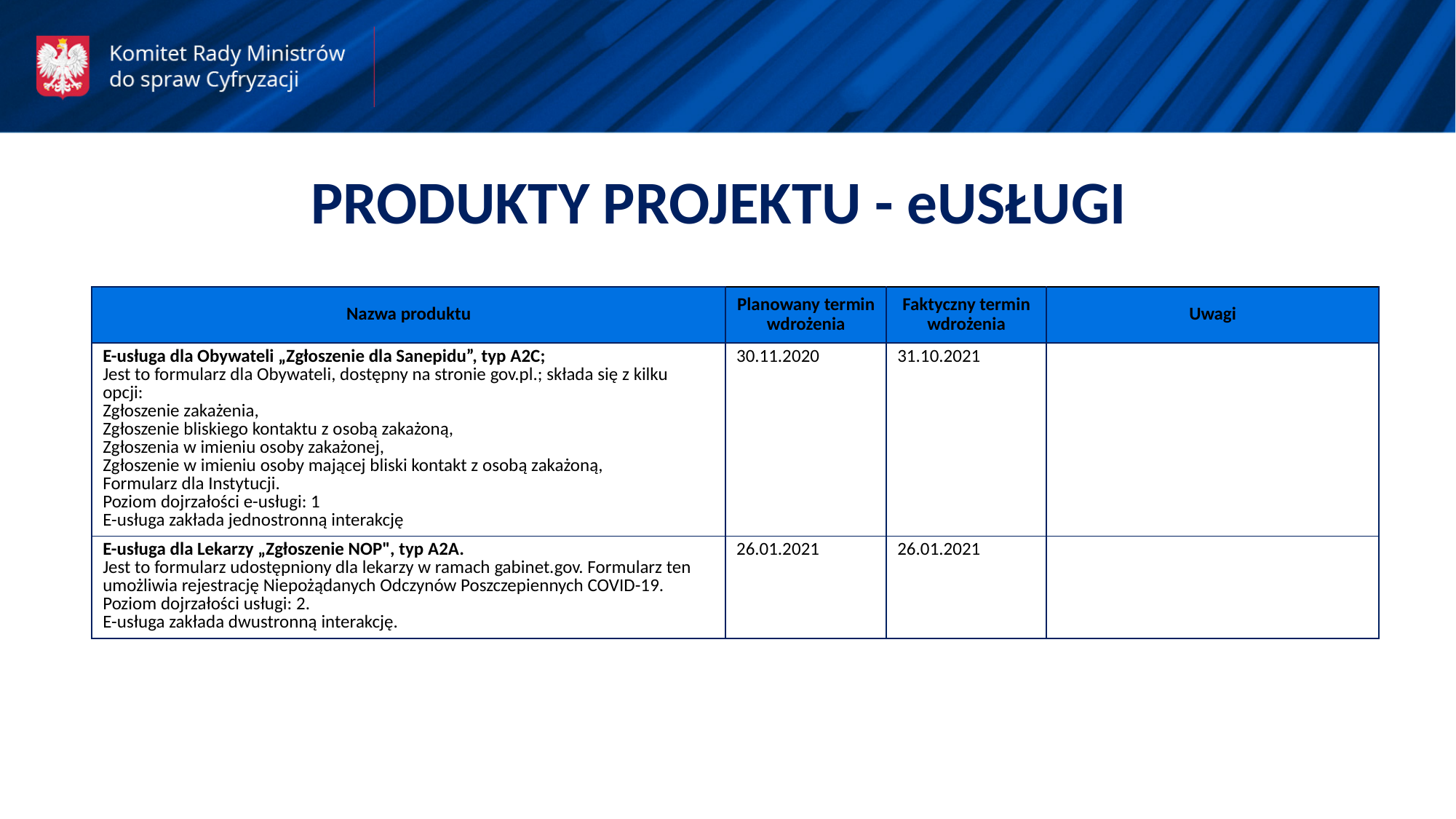

PRODUKTY PROJEKTU - eUSŁUGI
| Nazwa produktu | Planowany termin wdrożenia | Faktyczny termin wdrożenia | Uwagi |
| --- | --- | --- | --- |
| E-usługa dla Obywateli „Zgłoszenie dla Sanepidu”, typ A2C;  Jest to formularz dla Obywateli, dostępny na stronie gov.pl.; składa się z kilku opcji:  Zgłoszenie zakażenia,  Zgłoszenie bliskiego kontaktu z osobą zakażoną,  Zgłoszenia w imieniu osoby zakażonej,  Zgłoszenie w imieniu osoby mającej bliski kontakt z osobą zakażoną,  Formularz dla Instytucji.  Poziom dojrzałości e-usługi: 1  E-usługa zakłada jednostronną interakcję | 30.11.2020 | 31.10.2021 |  |
| E-usługa dla Lekarzy „Zgłoszenie NOP", typ A2A.  Jest to formularz udostępniony dla lekarzy w ramach gabinet.gov. Formularz ten umożliwia rejestrację Niepożądanych Odczynów Poszczepiennych COVID-19.  Poziom dojrzałości usługi: 2.  E-usługa zakłada dwustronną interakcję. | 26.01.2021 | 26.01.2021 |  |